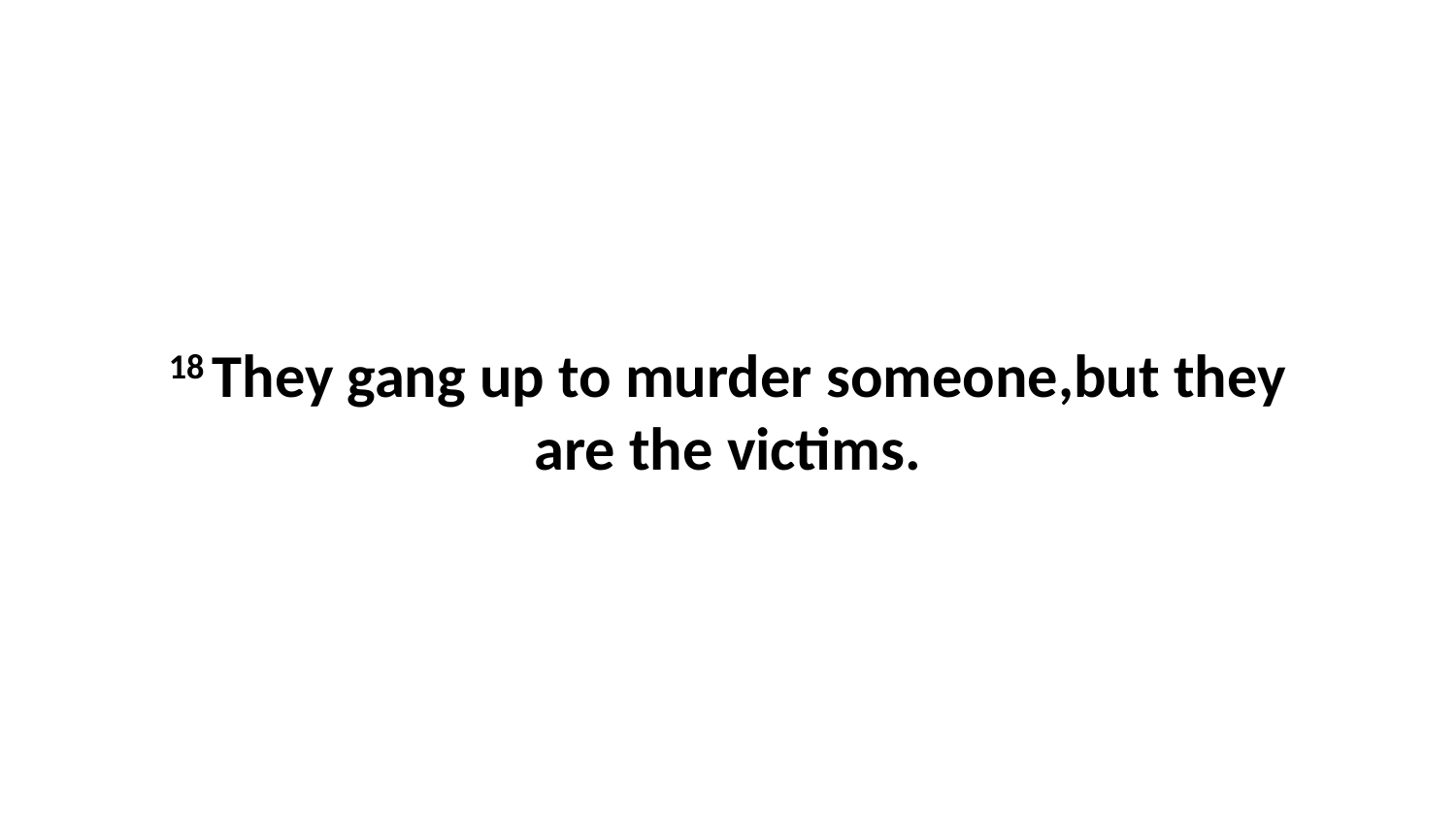

18 They gang up to murder someone,but they are the victims.